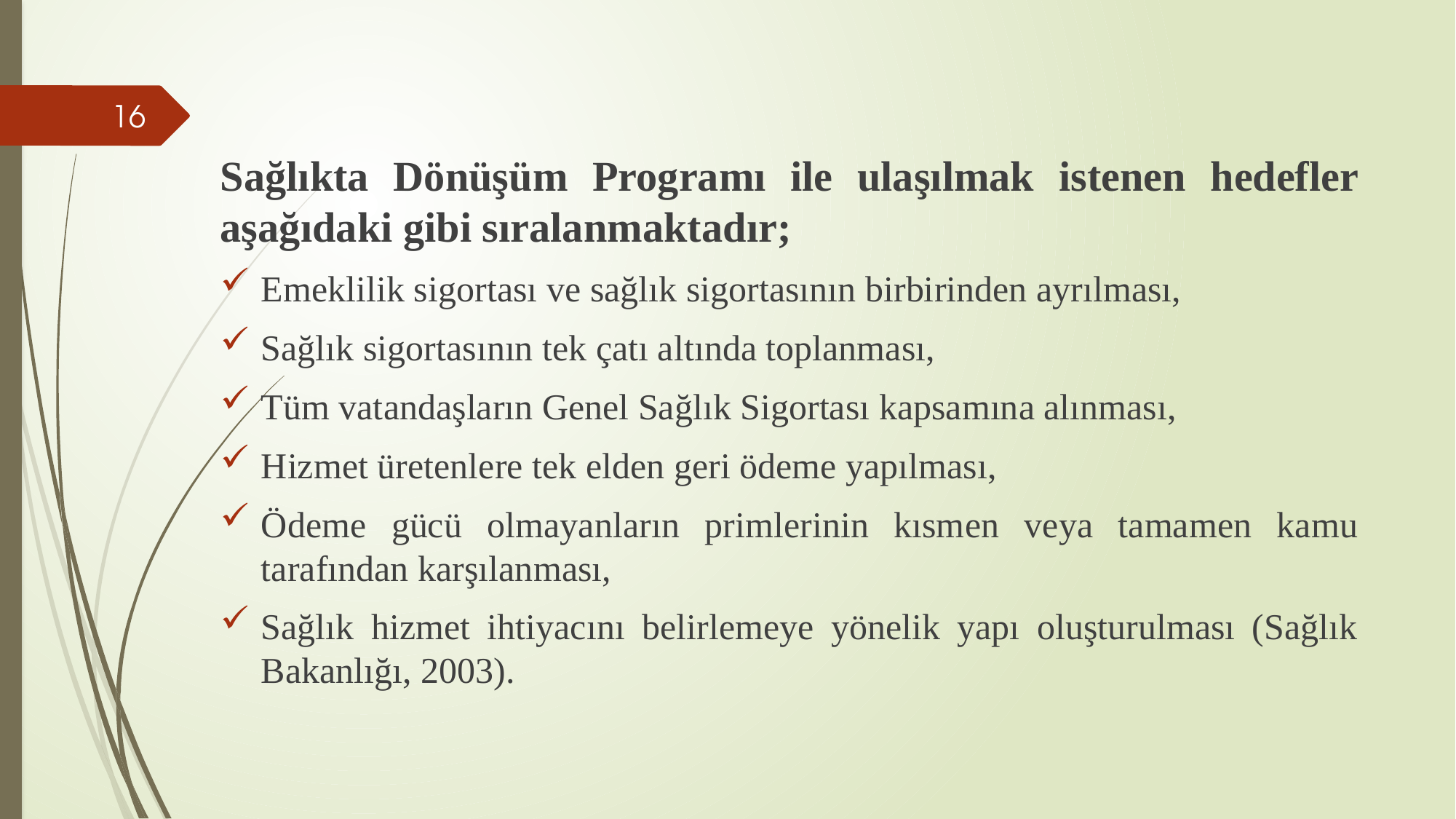

#
Sağlıkta Dönüşüm Programı ile ulaşılmak istenen hedefler aşağıdaki gibi sıralanmaktadır;
Emeklilik sigortası ve sağlık sigortasının birbirinden ayrılması,
Sağlık sigortasının tek çatı altında toplanması,
Tüm vatandaşların Genel Sağlık Sigortası kapsamına alınması,
Hizmet üretenlere tek elden geri ödeme yapılması,
Ödeme gücü olmayanların primlerinin kısmen veya tamamen kamu tarafından karşılanması,
Sağlık hizmet ihtiyacını belirlemeye yönelik yapı oluşturulması (Sağlık Bakanlığı, 2003).
16